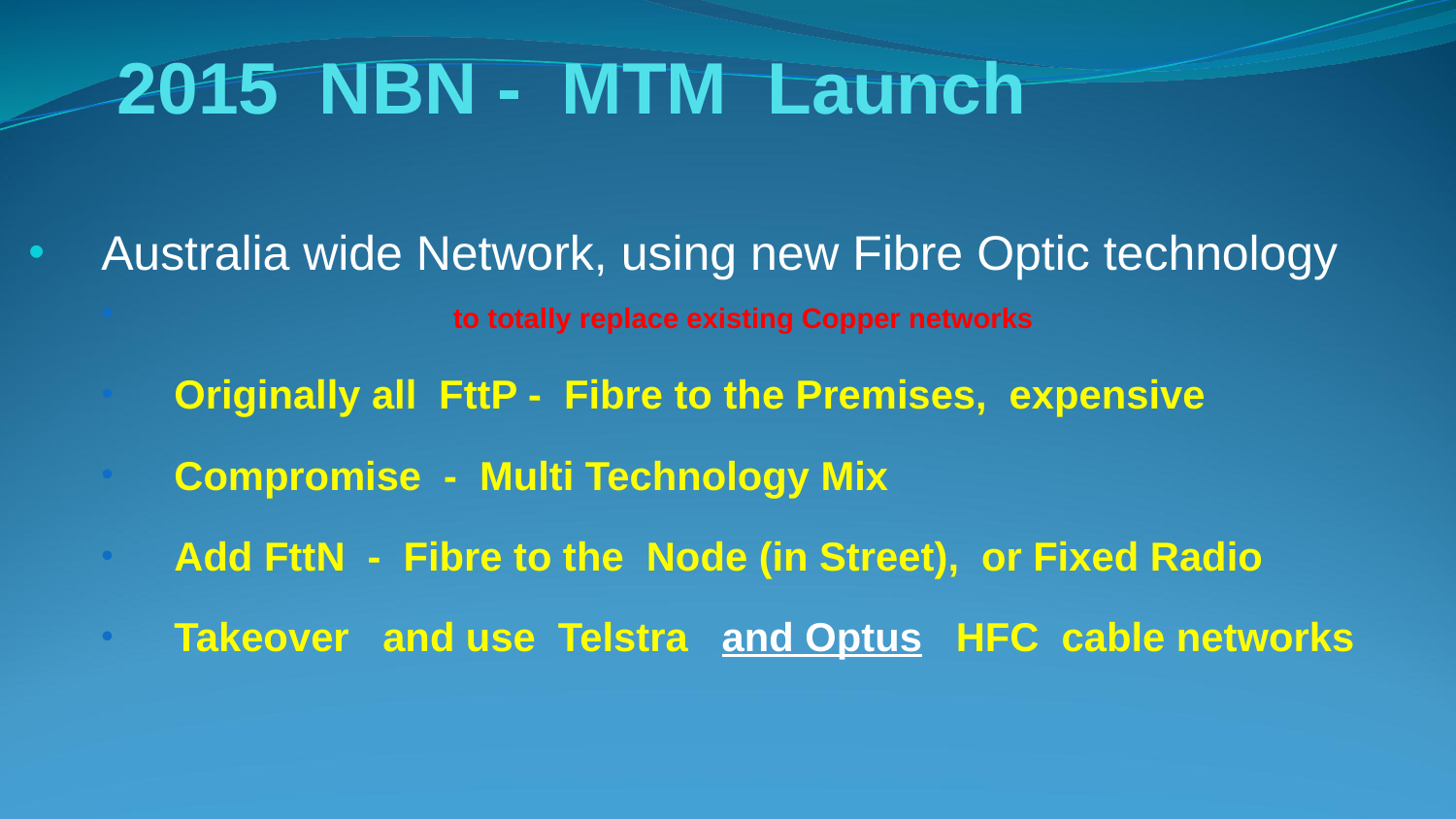

# 2015  NBN -  MTM  Launch
Australia wide Network, using new Fibre Optic technology
                         to totally replace existing Copper networks
Originally all  FttP -  Fibre to the Premises,  expensive
Compromise  -  Multi Technology Mix
Add FttN  -  Fibre to the  Node (in Street),  or Fixed Radio
Takeover   and use  Telstra   and Optus   HFC  cable networks